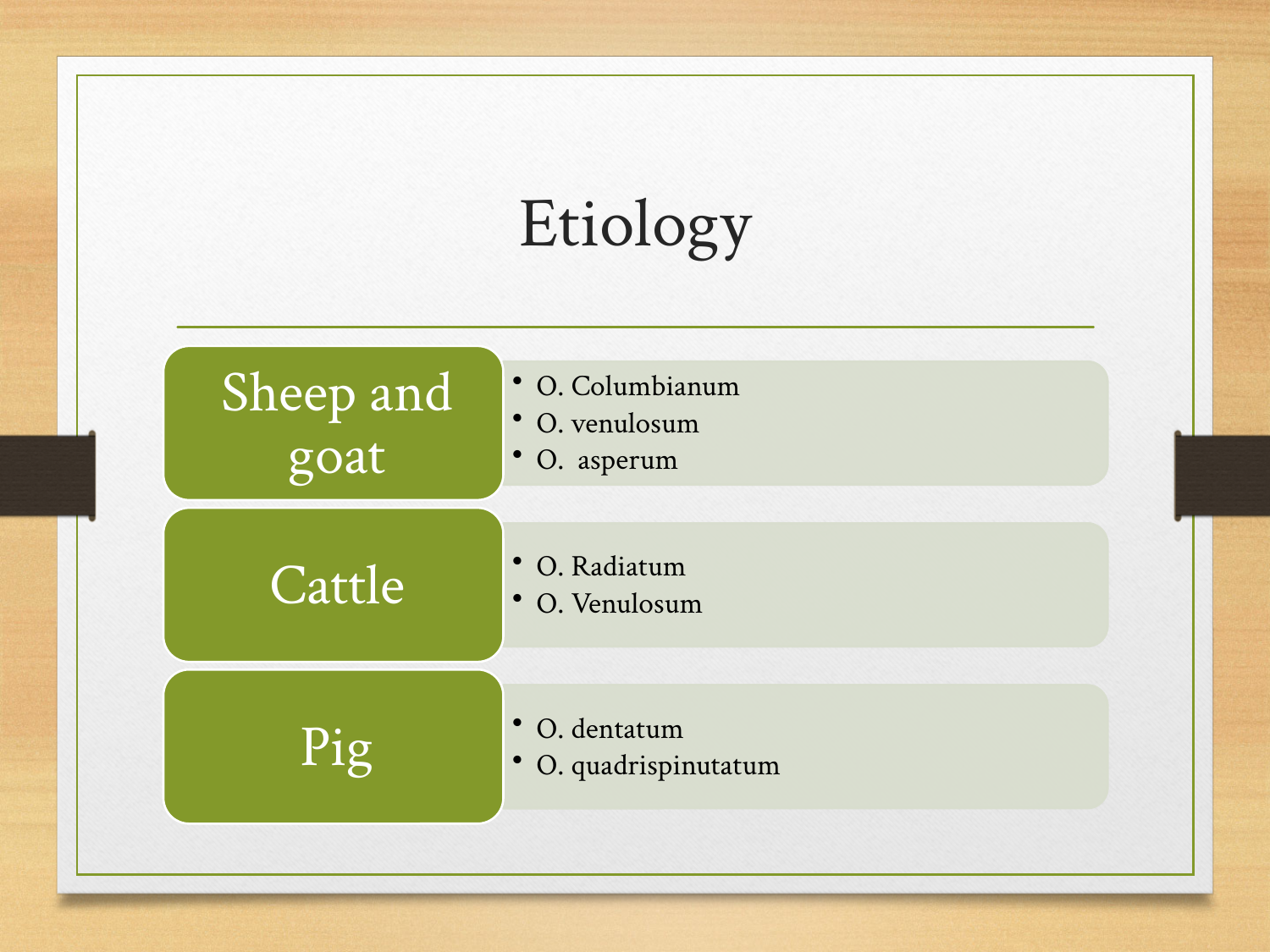

# Etiology
O. Columbianum
O. venulosum
O.  asperum
Sheep and goat
O. Radiatum
O. Venulosum
Cattle
O. dentatum
O. quadrispinutatum
Pig